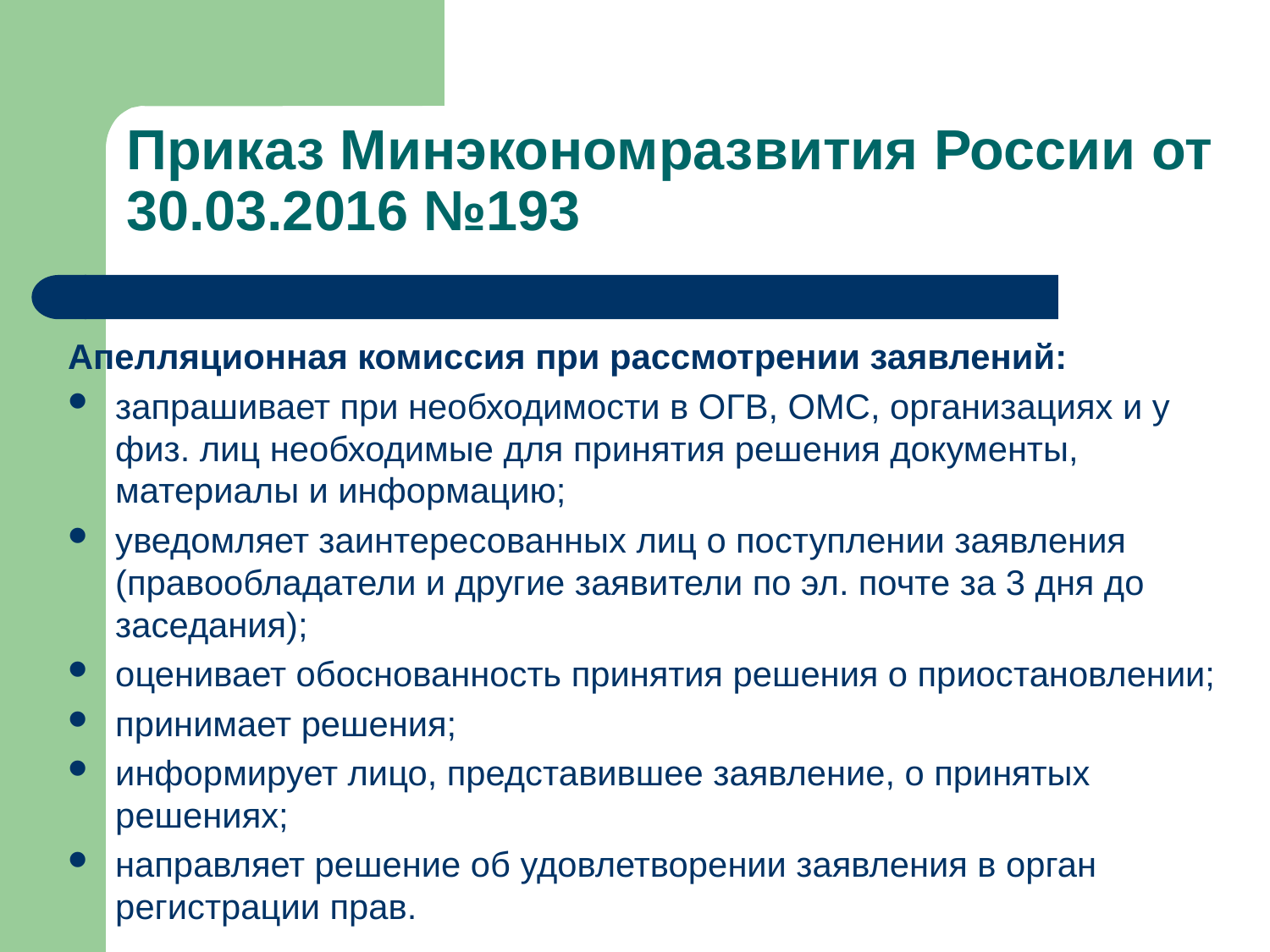

Приказ Минэкономразвития России от 30.03.2016 №193
Апелляционная комиссия при рассмотрении заявлений:
запрашивает при необходимости в ОГВ, ОМС, организациях и у физ. лиц необходимые для принятия решения документы, материалы и информацию;
уведомляет заинтересованных лиц о поступлении заявления (правообладатели и другие заявители по эл. почте за 3 дня до заседания);
оценивает обоснованность принятия решения о приостановлении;
принимает решения;
информирует лицо, представившее заявление, о принятых решениях;
направляет решение об удовлетворении заявления в орган регистрации прав.